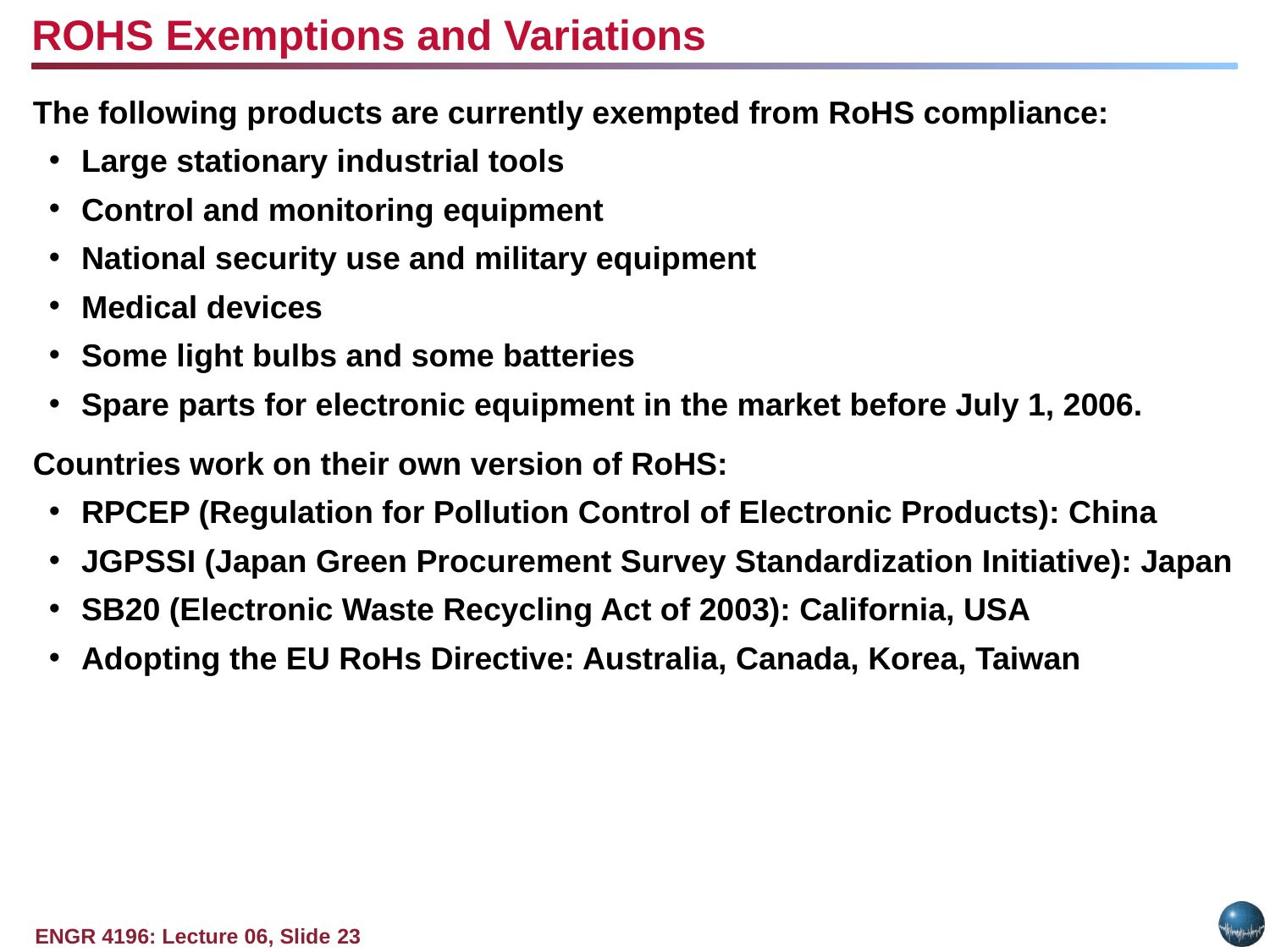

ROHS Exemptions and Variations
The following products are currently exempted from RoHS compliance:
Large stationary industrial tools
Control and monitoring equipment
National security use and military equipment
Medical devices
Some light bulbs and some batteries
Spare parts for electronic equipment in the market before July 1, 2006.
Countries work on their own version of RoHS:
RPCEP (Regulation for Pollution Control of Electronic Products): China
JGPSSI (Japan Green Procurement Survey Standardization Initiative): Japan
SB20 (Electronic Waste Recycling Act of 2003): California, USA
Adopting the EU RoHs Directive: Australia, Canada, Korea, Taiwan